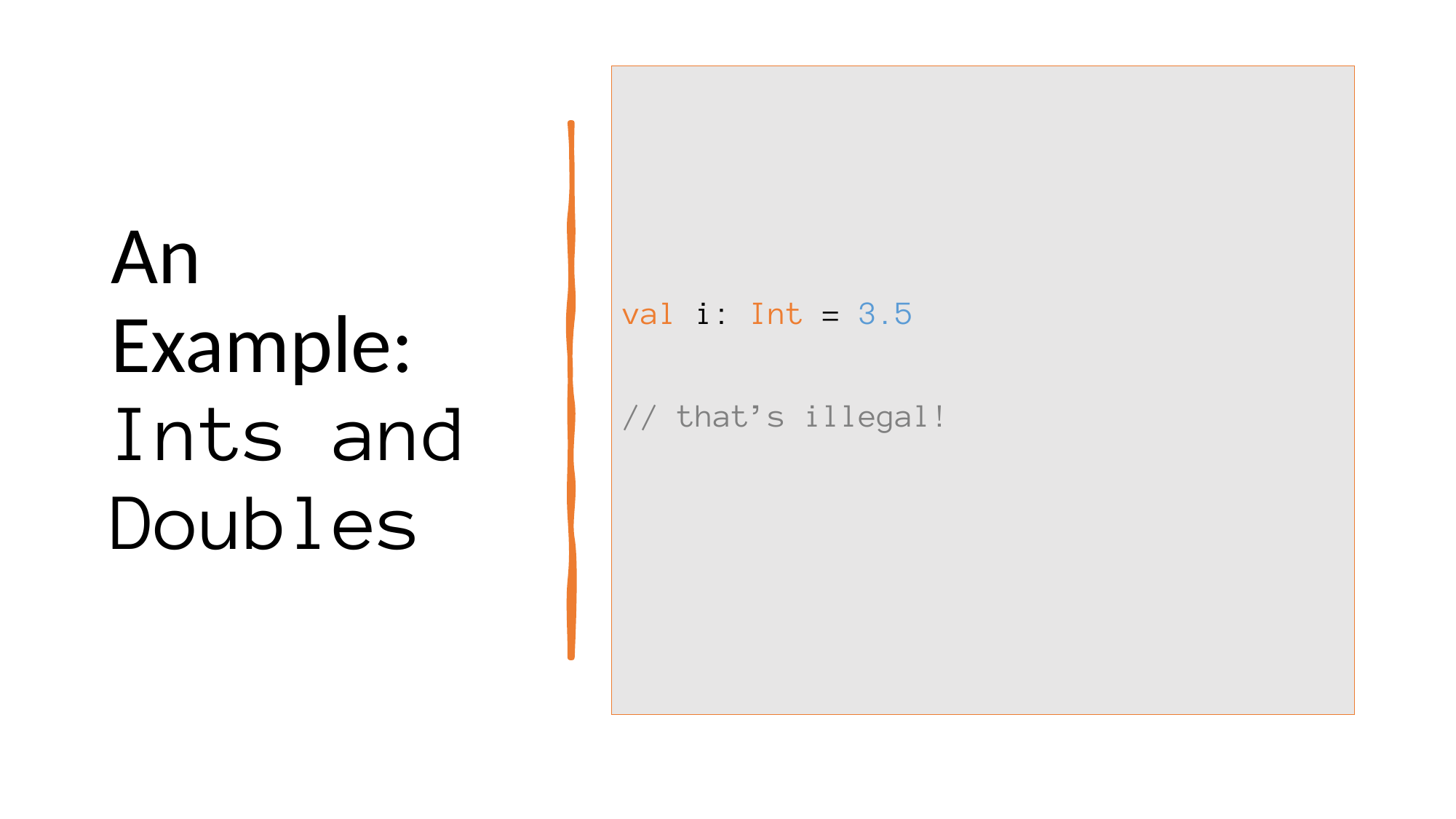

# An Example: Ints and Doubles
val i: Int = 3.5

// that’s illegal!